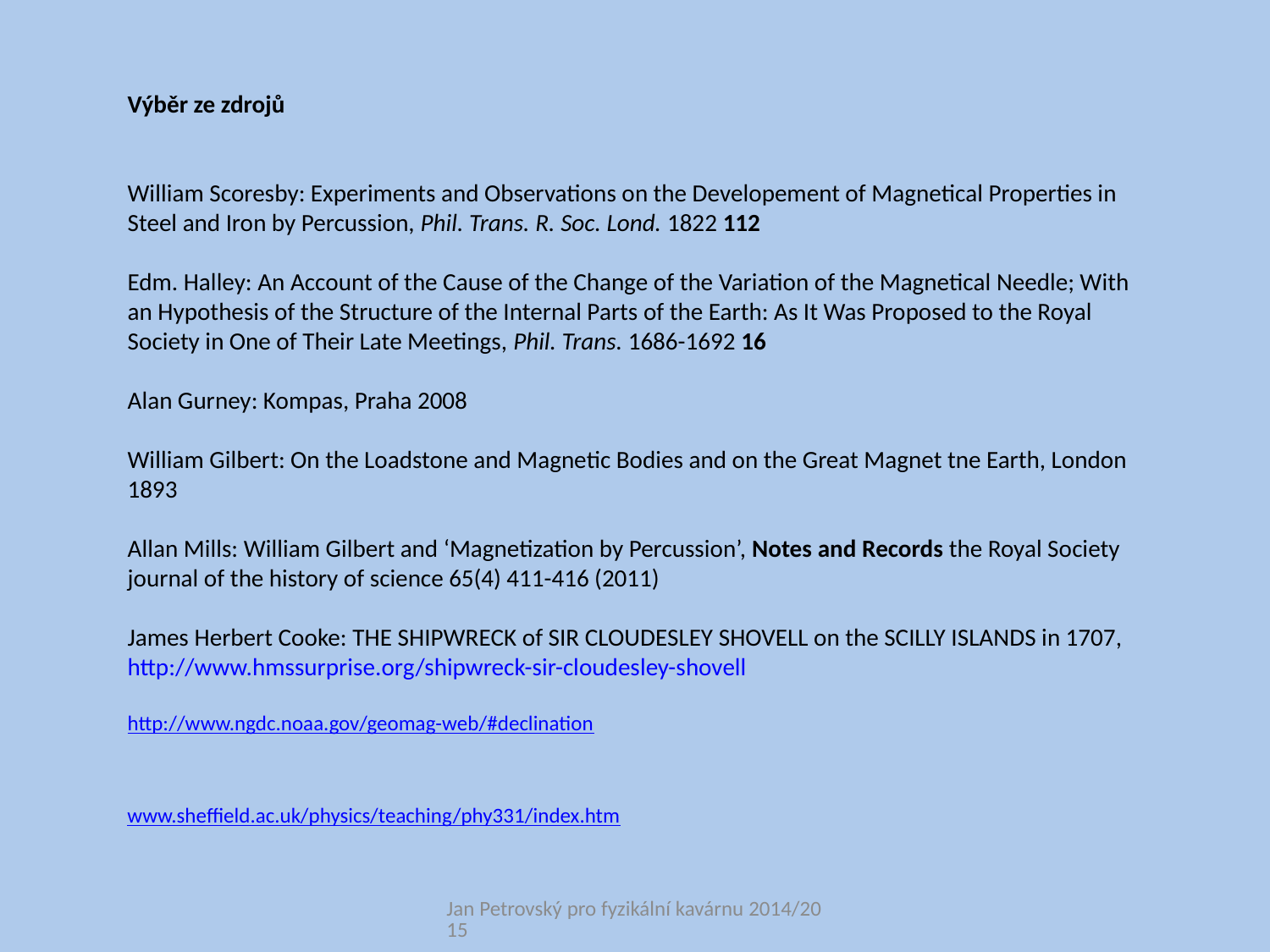

Výběr ze zdrojů

William Scoresby: Experiments and Observations on the Developement of Magnetical Properties in Steel and Iron by Percussion, Phil. Trans. R. Soc. Lond. 1822 112

Edm. Halley: An Account of the Cause of the Change of the Variation of the Magnetical Needle; With an Hypothesis of the Structure of the Internal Parts of the Earth: As It Was Proposed to the Royal Society in One of Their Late Meetings, Phil. Trans. 1686-1692 16

Alan Gurney: Kompas, Praha 2008

William Gilbert: On the Loadstone and Magnetic Bodies and on the Great Magnet tne Earth, London 1893

Allan Mills: William Gilbert and ‘Magnetization by Percussion’, Notes and Records the Royal Society journal of the history of science 65(4) 411-416 (2011)

James Herbert Cooke: THE SHIPWRECK of SIR CLOUDESLEY SHOVELL on the SCILLY ISLANDS in 1707, http://www.hmssurprise.org/shipwreck-sir-cloudesley-shovell

http://www.ngdc.noaa.gov/geomag-web/#declination

www.sheffield.ac.uk/physics/teaching/phy331/index.htm

Jan Petrovský pro fyzikální kavárnu 2014/2015